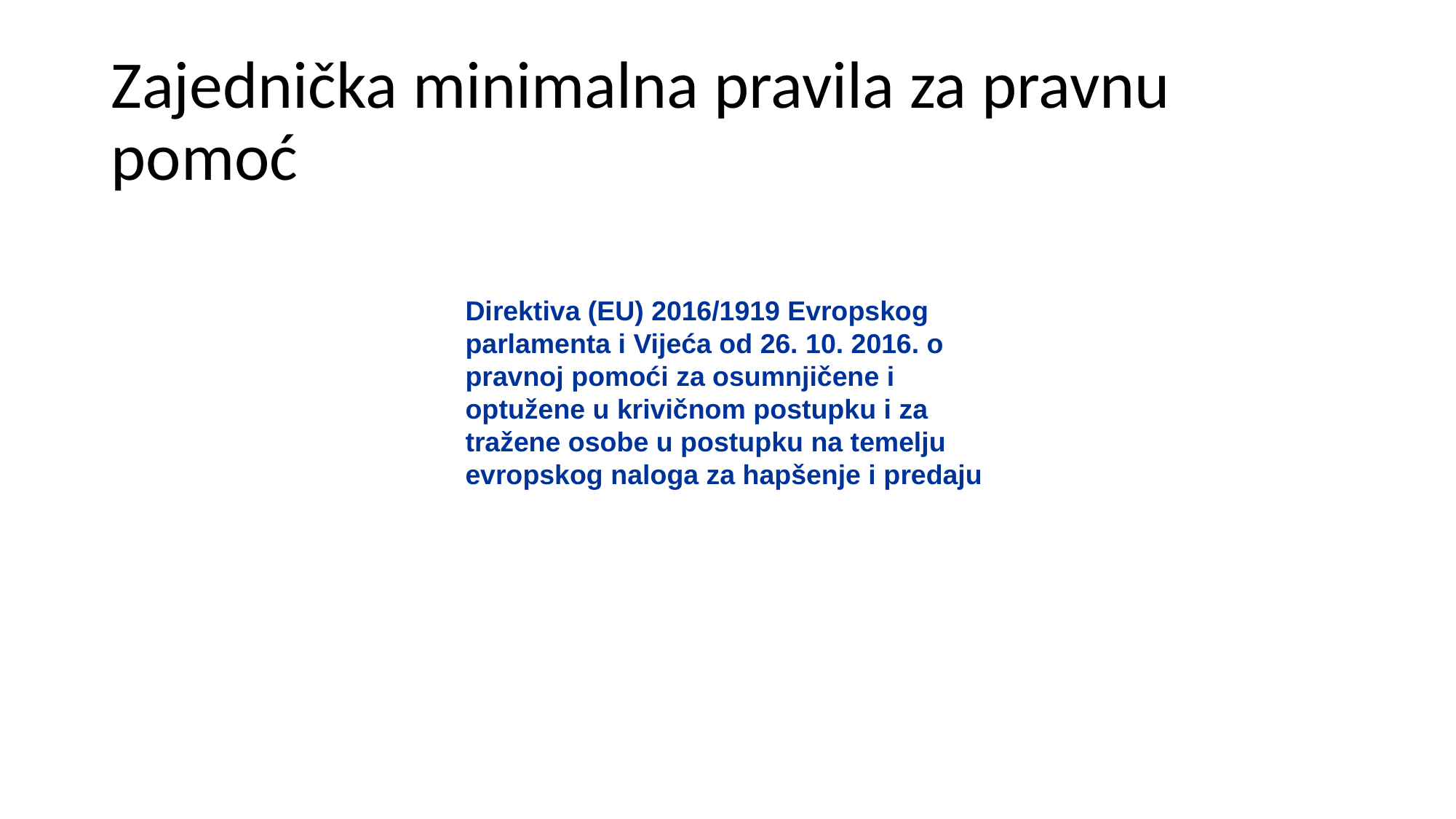

# Zajednička minimalna pravila za pravnu pomoć

Direktiva (EU) 2016/1919 Evropskog parlamenta i Vijeća od 26. 10. 2016. o pravnoj pomoći za osumnjičene i optužene u krivičnom postupku i za tražene osobe u postupku na temelju evropskog naloga za hapšenje i predaju